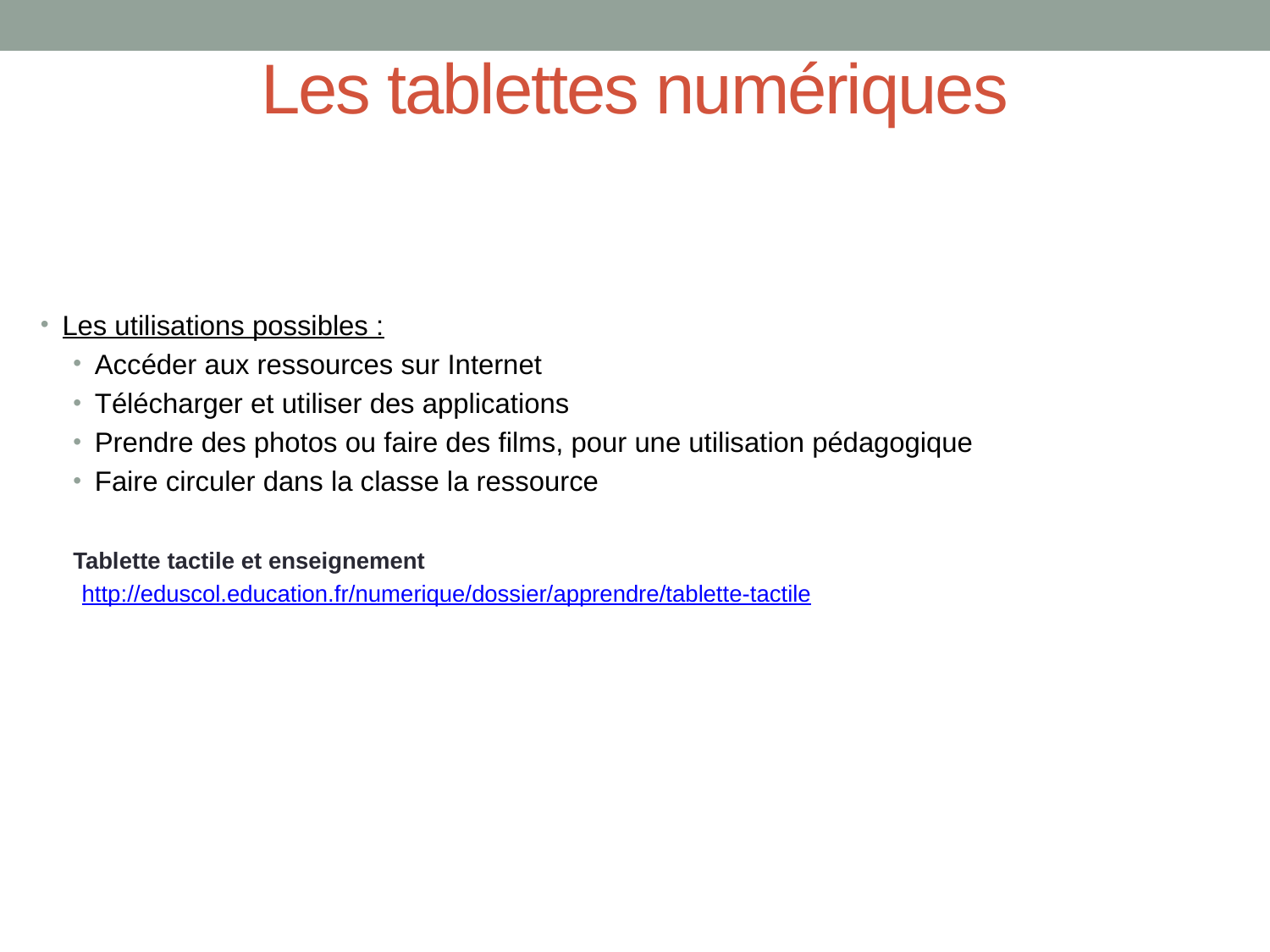

# Les tablettes numériques
Les utilisations possibles :
Accéder aux ressources sur Internet
Télécharger et utiliser des applications
Prendre des photos ou faire des films, pour une utilisation pédagogique
Faire circuler dans la classe la ressource

Tablette tactile et enseignement
http://eduscol.education.fr/numerique/dossier/apprendre/tablette-tactile